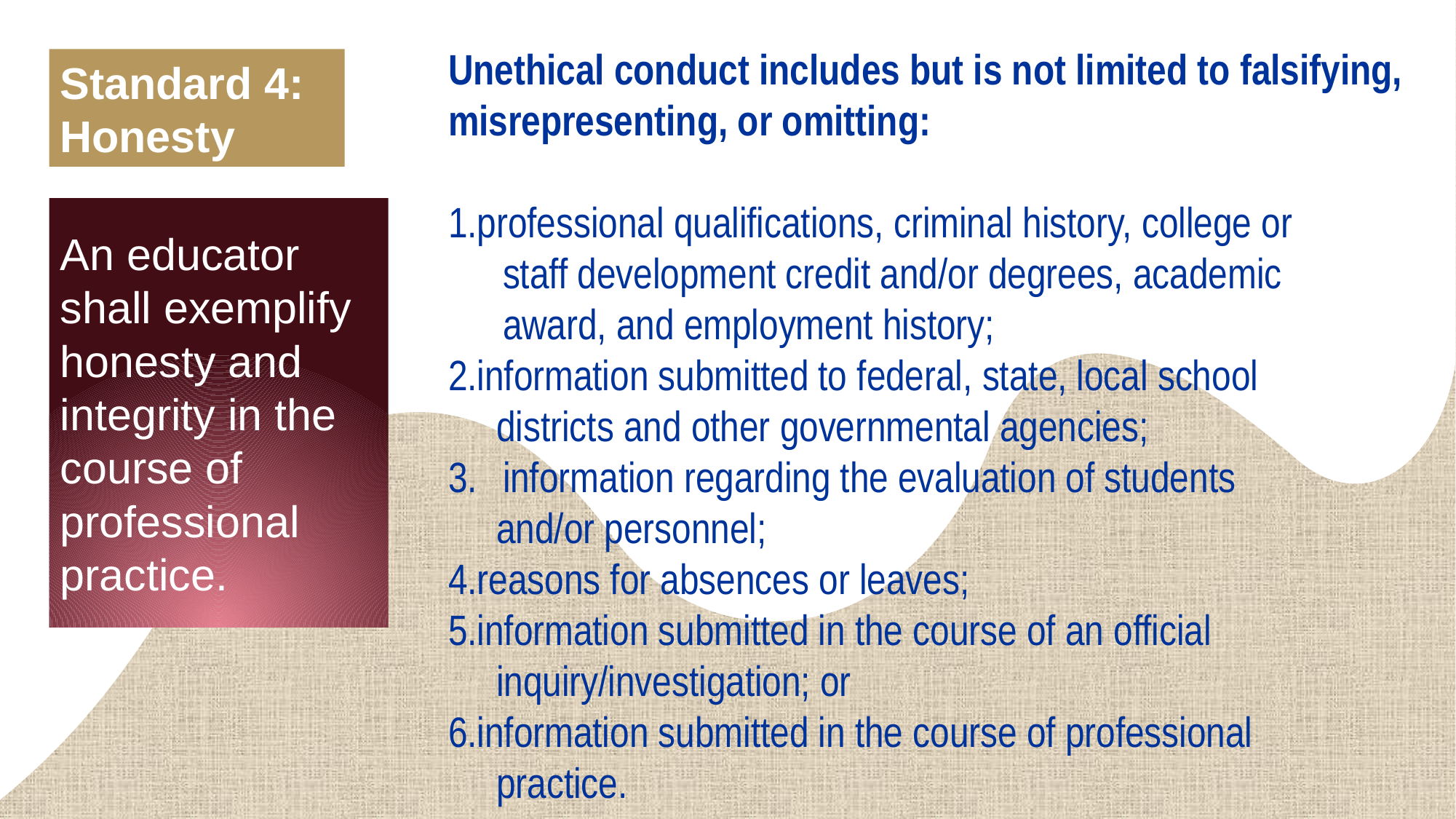

Unethical conduct includes but is not limited to falsifying, misrepresenting, or omitting:

professional qualifications, criminal history, college or
staff development credit and/or degrees, academic
award, and employment history;
information submitted to federal, state, local school
     districts and other governmental agencies;
information regarding the evaluation of students
     and/or personnel;
reasons for absences or leaves;
information submitted in the course of an official
     inquiry/investigation; or
information submitted in the course of professional
     practice.

CLICK IN ANY OF THESE TEXT BOXES TO CHANGE THE TEXT SEEN IN THIS TEMPLATE. CUSTOMIZE IT TO FIT YOUR PERSONAL NEEDS.
Standard 4: Honesty
CLICK IN ANY OF THESE TEXT BOXES TO CHANGE THE TEXT SEEN IN THIS TEMPLATE. CUSTOMIZE IT TO FIT YOUR PERSONAL NEEDS.
An educator shall exemplify honesty and integrity in the course of professional practice.